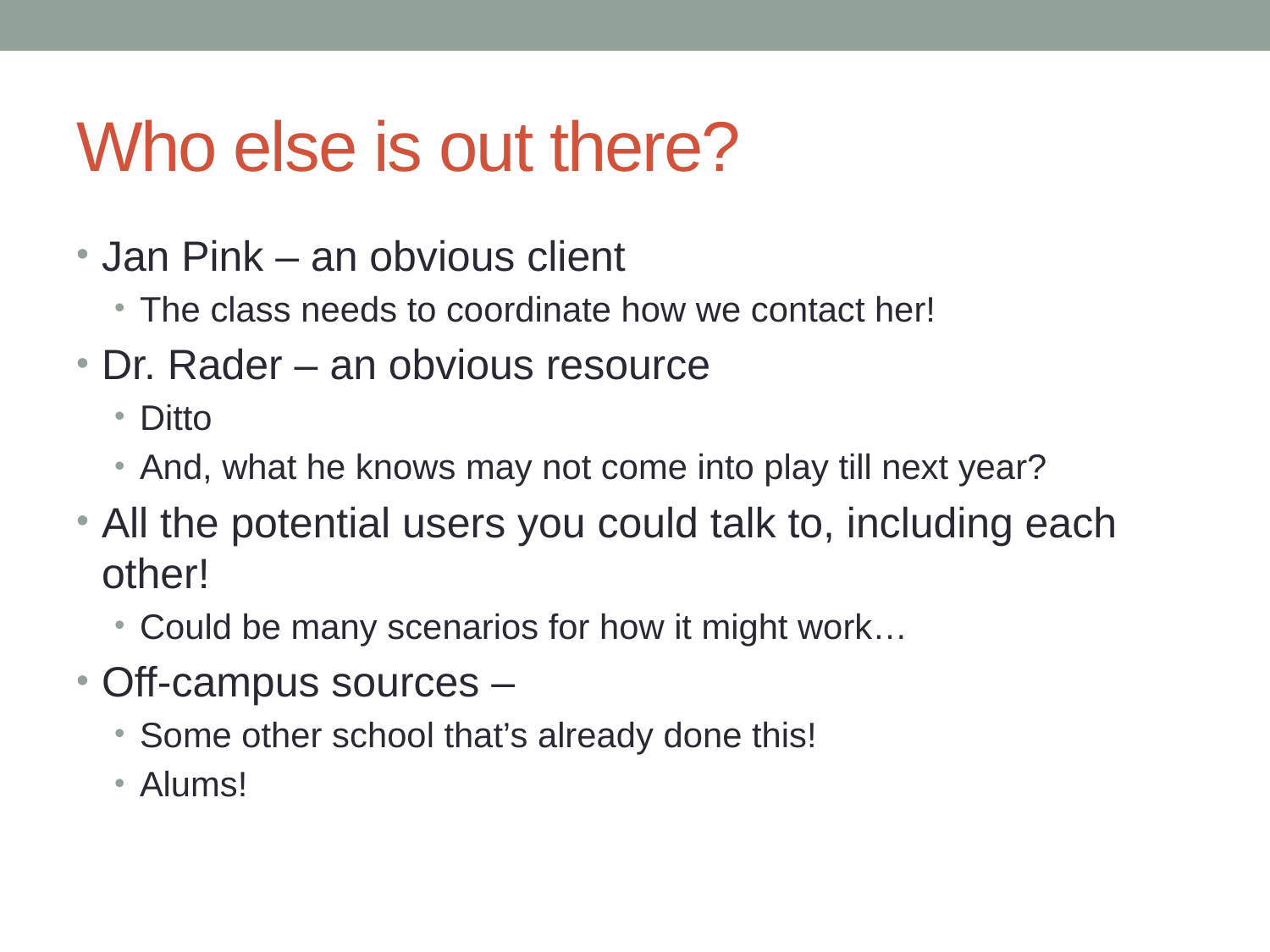

# Who else is out there?
Jan Pink – an obvious client
The class needs to coordinate how we contact her!
Dr. Rader – an obvious resource
Ditto
And, what he knows may not come into play till next year?
All the potential users you could talk to, including each other!
Could be many scenarios for how it might work…
Off-campus sources –
Some other school that’s already done this!
Alums!